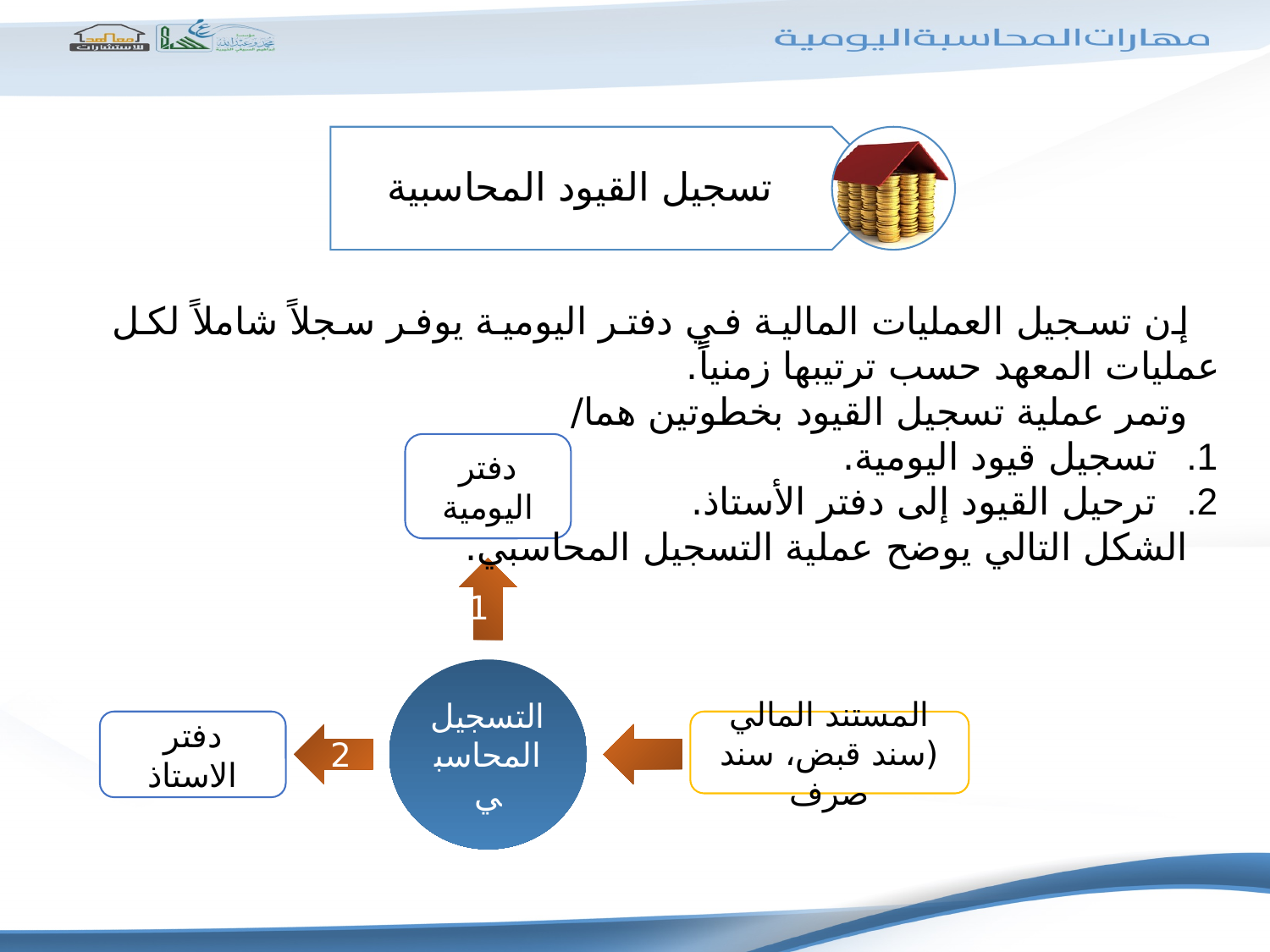

تسجيل القيود المحاسبية
إن تسجيل العمليات المالية في دفتر اليومية يوفر سجلاً شاملاً لكل عمليات المعهد حسب ترتيبها زمنياًً.
وتمر عملية تسجيل القيود بخطوتين هما/
تسجيل قيود اليومية.
ترحيل القيود إلى دفتر الأستاذ.
الشكل التالي يوضح عملية التسجيل المحاسبي.
دفتر اليومية
1
التسجيل المحاسبي
دفتر الاستاذ
المستند المالي
(سند قبض، سند صرف

2